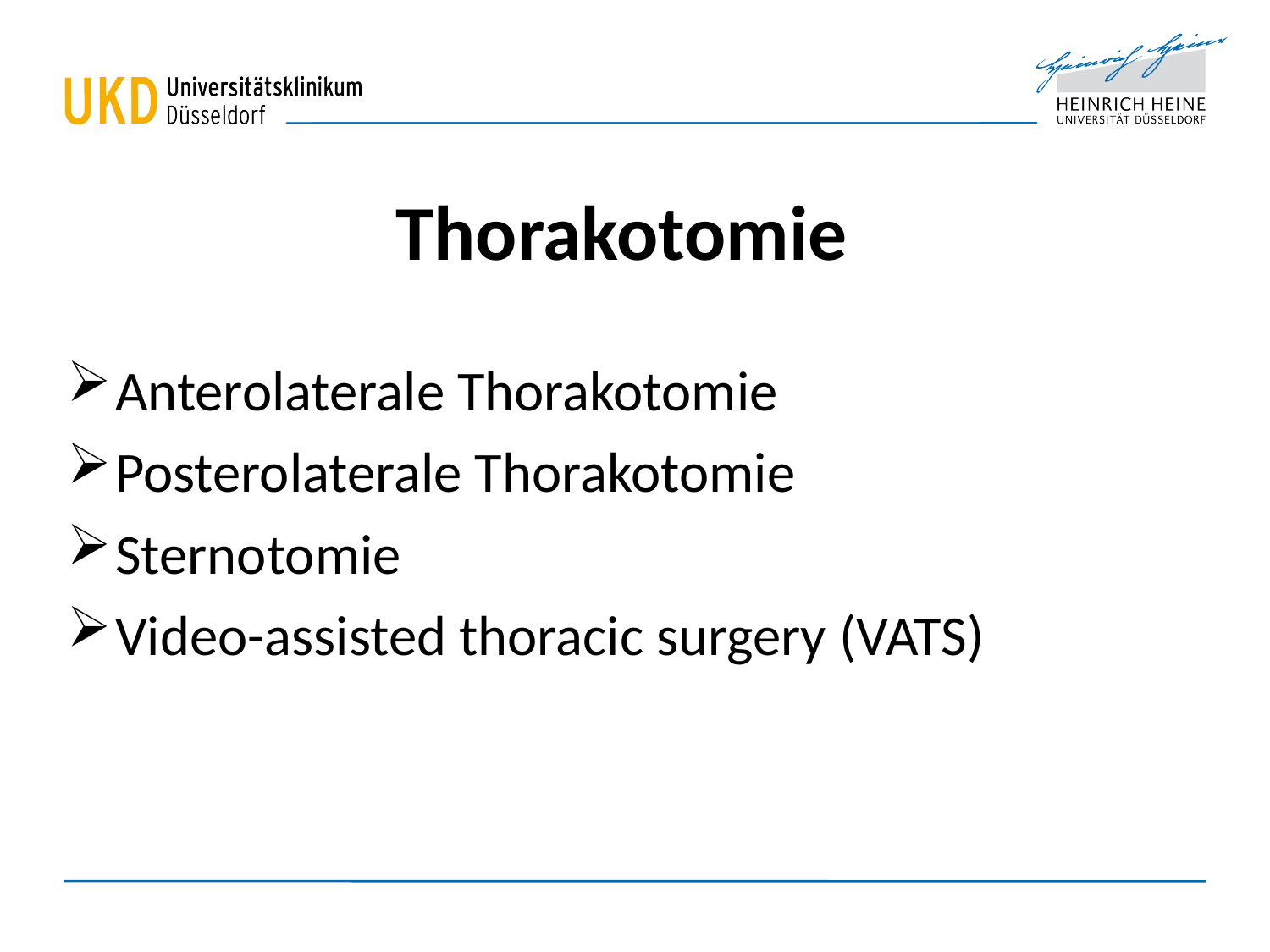

# Thorakotomie
Anterolaterale Thorakotomie
Posterolaterale Thorakotomie
Sternotomie
Video-assisted thoracic surgery (VATS)